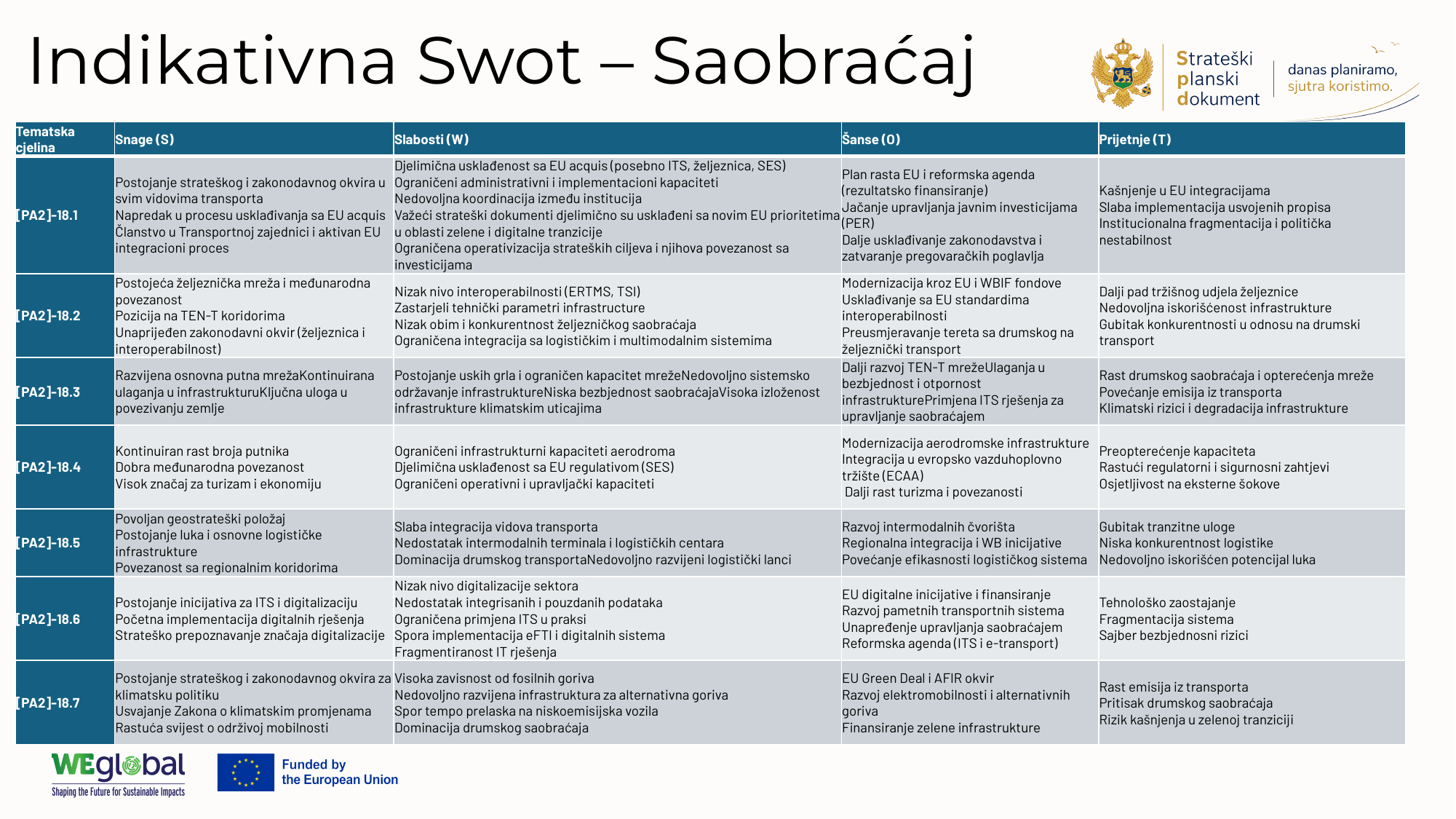

# Indikativna Swot – Saobraćaj
| Tematska cjelina | Snage (S) | Slabosti (W) | Šanse (O) | Prijetnje (T) |
| --- | --- | --- | --- | --- |
| [PA2]-18.1 | Postojanje strateškog i zakonodavnog okvira u svim vidovima transporta Napredak u procesu usklađivanja sa EU acquis Članstvo u Transportnoj zajednici i aktivan EU integracioni proces | Djelimična usklađenost sa EU acquis (posebno ITS, željeznica, SES) Ograničeni administrativni i implementacioni kapaciteti Nedovoljna koordinacija između institucija Važeći strateški dokumenti djelimično su usklađeni sa novim EU prioritetima u oblasti zelene i digitalne tranzicije Ograničena operativizacija strateških ciljeva i njihova povezanost sa investicijama | Plan rasta EU i reformska agenda (rezultatsko finansiranje) Jačanje upravljanja javnim investicijama (PER) Dalje usklađivanje zakonodavstva i zatvaranje pregovaračkih poglavlja | Kašnjenje u EU integracijama Slaba implementacija usvojenih propisa Institucionalna fragmentacija i politička nestabilnost |
| [PA2]-18.2 | Postojeća željeznička mreža i međunarodna povezanost Pozicija na TEN-T koridorima Unaprijeđen zakonodavni okvir (željeznica i interoperabilnost) | Nizak nivo interoperabilnosti (ERTMS, TSI) Zastarjeli tehnički parametri infrastructure Nizak obim i konkurentnost željezničkog saobraćaja Ograničena integracija sa logističkim i multimodalnim sistemima | Modernizacija kroz EU i WBIF fondove Usklađivanje sa EU standardima interoperabilnosti Preusmjeravanje tereta sa drumskog na željeznički transport | Dalji pad tržišnog udjela željeznice Nedovoljna iskorišćenost infrastrukture Gubitak konkurentnosti u odnosu na drumski transport |
| [PA2]-18.3 | Razvijena osnovna putna mrežaKontinuirana ulaganja u infrastrukturuKljučna uloga u povezivanju zemlje | Postojanje uskih grla i ograničen kapacitet mrežeNedovoljno sistemsko održavanje infrastruktureNiska bezbjednost saobraćajaVisoka izloženost infrastrukture klimatskim uticajima | Dalji razvoj TEN-T mrežeUlaganja u bezbjednost i otpornost infrastrukturePrimjena ITS rješenja za upravljanje saobraćajem | Rast drumskog saobraćaja i opterećenja mreže Povećanje emisija iz transporta Klimatski rizici i degradacija infrastrukture |
| [PA2]-18.4 | Kontinuiran rast broja putnika Dobra međunarodna povezanost Visok značaj za turizam i ekonomiju | Ograničeni infrastrukturni kapaciteti aerodroma Djelimična usklađenost sa EU regulativom (SES) Ograničeni operativni i upravljački kapaciteti | Modernizacija aerodromske infrastrukture Integracija u evropsko vazduhoplovno tržište (ECAA) Dalji rast turizma i povezanosti | Preopterećenje kapaciteta Rastući regulatorni i sigurnosni zahtjevi Osjetljivost na eksterne šokove |
| [PA2]-18.5 | Povoljan geostrateški položaj Postojanje luka i osnovne logističke infrastrukture Povezanost sa regionalnim koridorima | Slaba integracija vidova transporta Nedostatak intermodalnih terminala i logističkih centara Dominacija drumskog transportaNedovoljno razvijeni logistički lanci | Razvoj intermodalnih čvorišta Regionalna integracija i WB inicijative Povećanje efikasnosti logističkog sistema | Gubitak tranzitne uloge Niska konkurentnost logistike Nedovoljno iskorišćen potencijal luka |
| [PA2]-18.6 | Postojanje inicijativa za ITS i digitalizaciju Početna implementacija digitalnih rješenja Strateško prepoznavanje značaja digitalizacije | Nizak nivo digitalizacije sektora Nedostatak integrisanih i pouzdanih podataka Ograničena primjena ITS u praksi Spora implementacija eFTI i digitalnih sistema Fragmentiranost IT rješenja | EU digitalne inicijative i finansiranje Razvoj pametnih transportnih sistema Unapređenje upravljanja saobraćajem Reformska agenda (ITS i e-transport) | Tehnološko zaostajanje Fragmentacija sistema Sajber bezbjednosni rizici |
| [PA2]-18.7 | Postojanje strateškog i zakonodavnog okvira za klimatsku politiku Usvajanje Zakona o klimatskim promjenama Rastuća svijest o održivoj mobilnosti | Visoka zavisnost od fosilnih goriva Nedovoljno razvijena infrastruktura za alternativna goriva Spor tempo prelaska na niskoemisijska vozila Dominacija drumskog saobraćaja | EU Green Deal i AFIR okvir Razvoj elektromobilnosti i alternativnih goriva Finansiranje zelene infrastrukture | Rast emisija iz transporta Pritisak drumskog saobraćaja Rizik kašnjenja u zelenoj tranziciji |